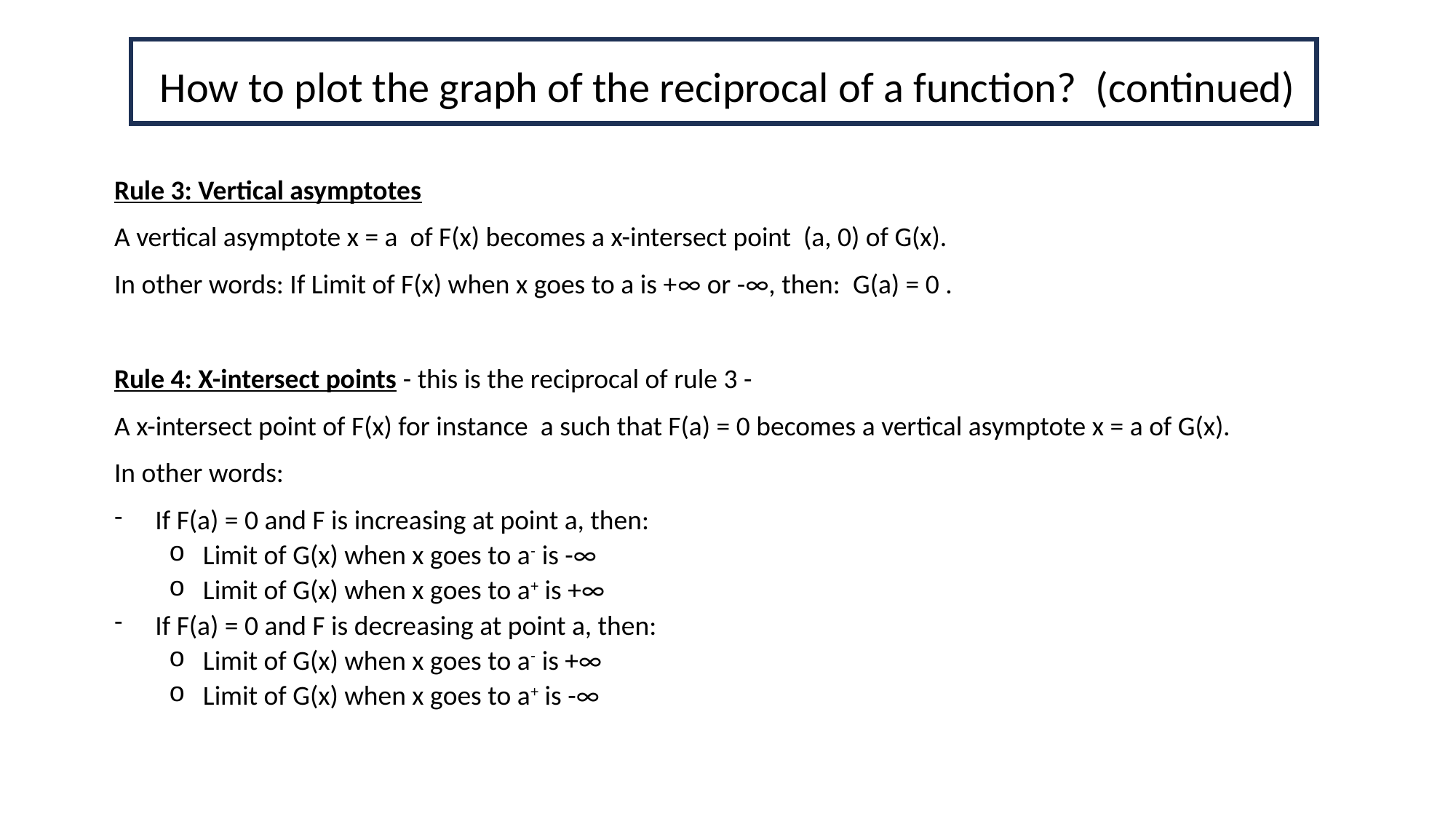

How to plot the graph of the reciprocal of a function?  (continued)

Rule 3: Vertical asymptotes
A vertical asymptote x = a  of F(x) becomes a x-intersect point  (a, 0) of G(x).
In other words: If Limit of F(x) when x goes to a is +∞ or -∞, then:  G(a) = 0 .

Rule 4: X-intersect points - this is the reciprocal of rule 3 -
A x-intersect point of F(x) for instance  a such that F(a) = 0 becomes a vertical asymptote x = a of G(x).
In other words:
If F(a) = 0 and F is increasing at point a, then:
Limit of G(x) when x goes to a- is -∞
Limit of G(x) when x goes to a+ is +∞
If F(a) = 0 and F is decreasing at point a, then:
Limit of G(x) when x goes to a- is +∞
Limit of G(x) when x goes to a+ is -∞